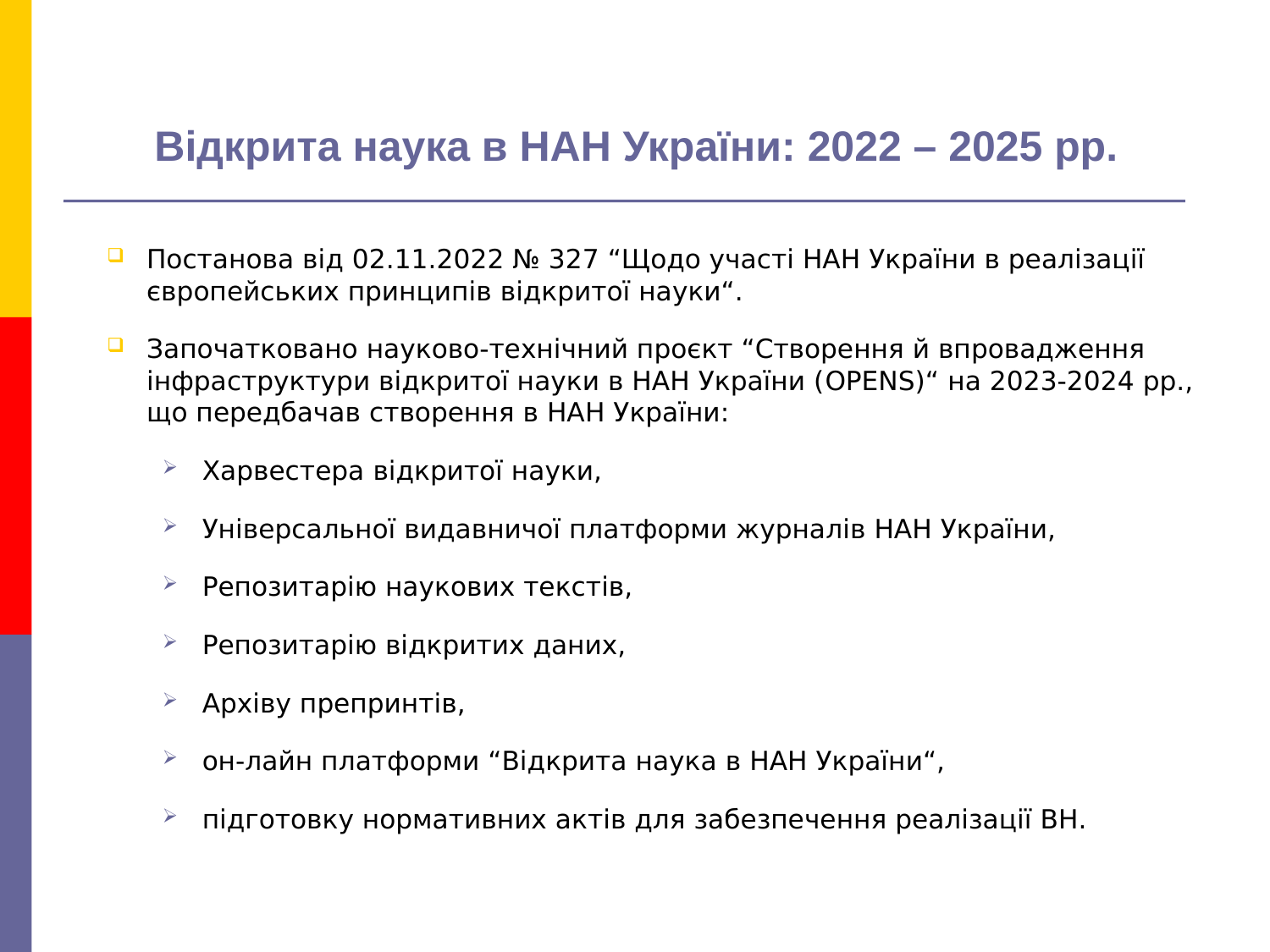

# Відкрита наука в НАН України: 2022 – 2025 рр.
Постанова від 02.11.2022 № 327 “Щодо участі НАН України в реалізації європейських принципів відкритої науки“.
Започатковано науково-технічний проєкт “Створення й впровадження інфраструктури відкритої науки в НАН України (OPENS)“ на 2023-2024 рр., що передбачав створення в НАН України:
Харвестера відкритої науки,
Універсальної видавничої платформи журналів НАН України,
Репозитарію наукових текстів,
Репозитарію відкритих даних,
Архіву препринтів,
он-лайн платформи “Відкрита наука в НАН України“,
підготовку нормативних актів для забезпечення реалізації ВН.